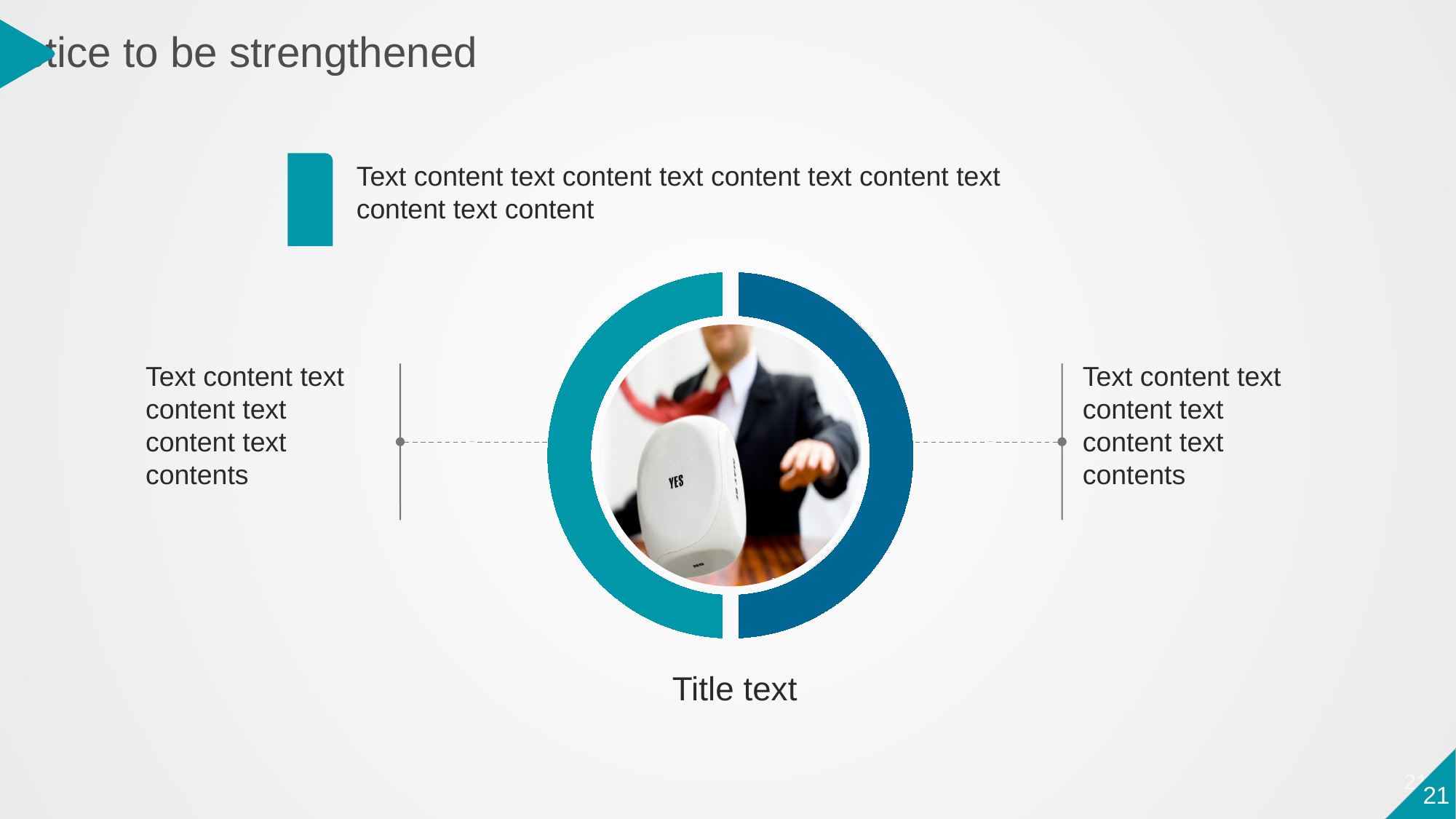

Practice to be strengthened

Text content text content text content text content text content text content

Text content text content text content text contents
Text content text content text content text contents

Title text